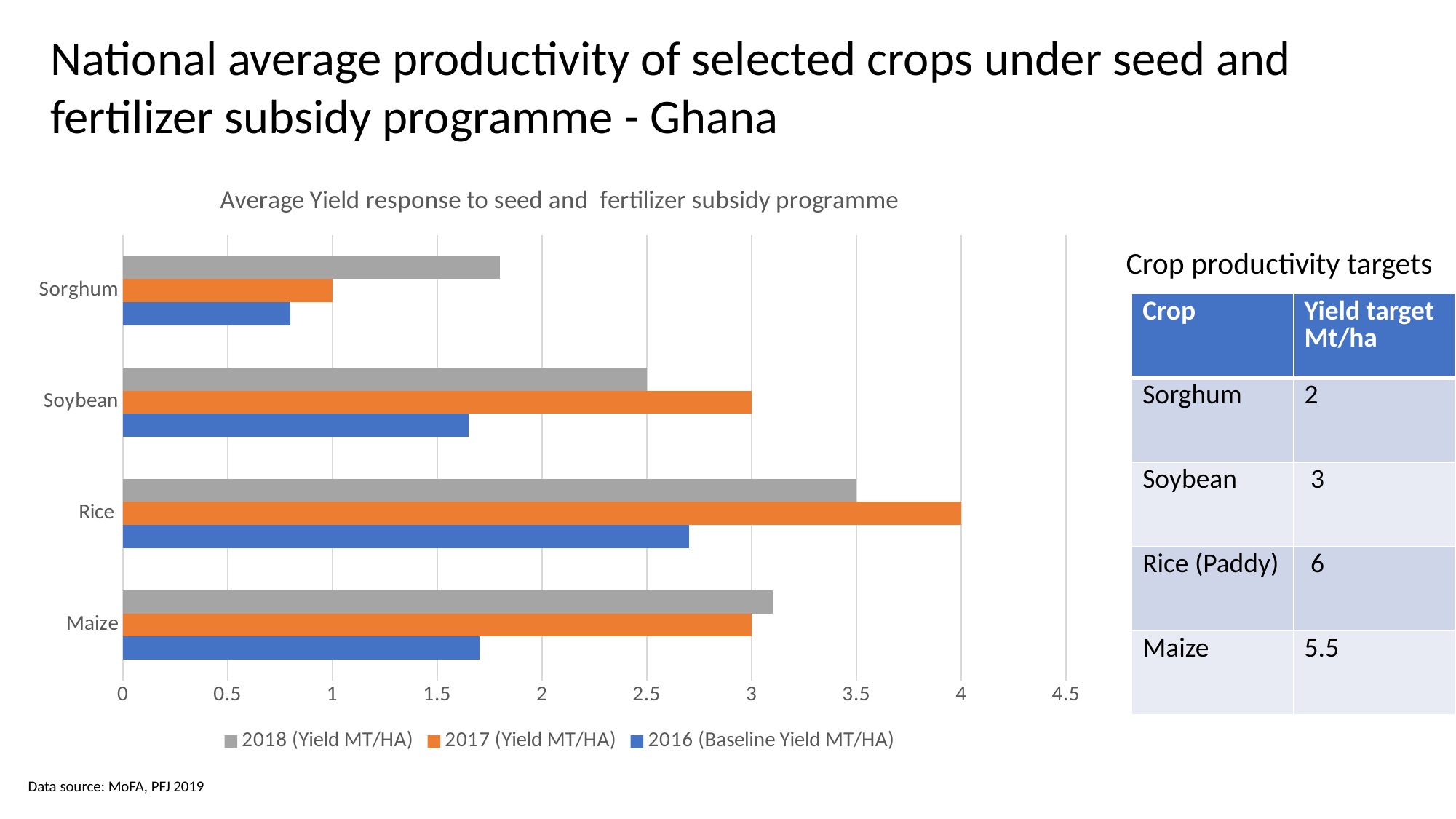

National average productivity of selected crops under seed and fertilizer subsidy programme - Ghana

### Chart: Average Yield response to seed and  fertilizer subsidy programme

| Category | 2016 (Baseline Yield MT/HA) | 2017 (Yield MT/HA) | 2018 (Yield MT/HA) |
|---|---|---|---|
| Maize | 1.7 | 3.0 | 3.1 |
| Rice  | 2.7 | 4.0 | 3.5 |
| Soybean | 1.65 | 3.0 | 2.5 |
| Sorghum | 0.8 | 1.0 | 1.8 |
Crop productivity targets
| Crop | Yield target Mt/ha |
| --- | --- |
| Sorghum | 2 |
| Soybean | 3 |
| Rice (Paddy) | 6 |
| Maize | 5.5 |
Data source: MoFA, PFJ 2019